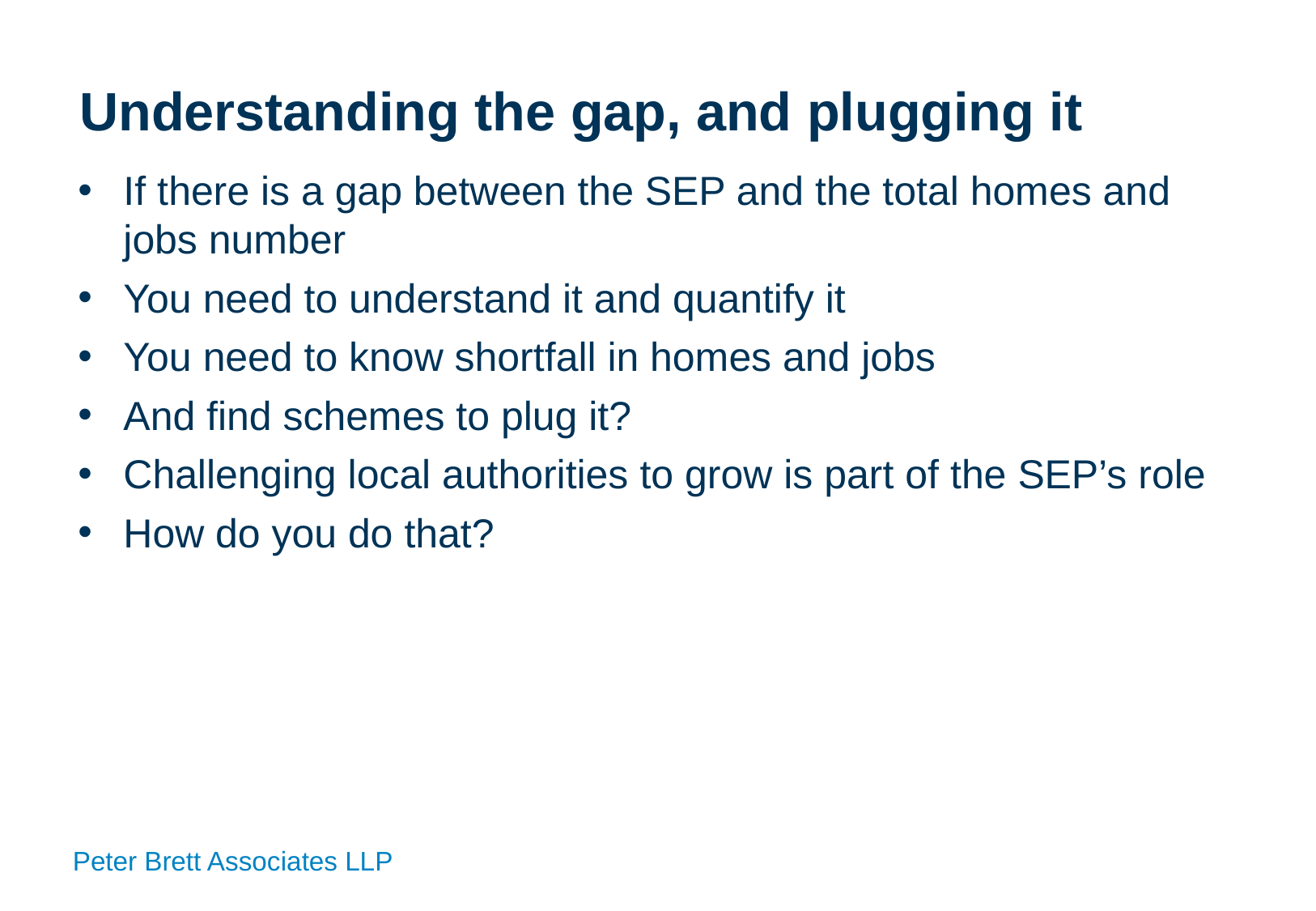

# Understanding the gap, and plugging it
If there is a gap between the SEP and the total homes and jobs number
You need to understand it and quantify it
You need to know shortfall in homes and jobs
And find schemes to plug it?
Challenging local authorities to grow is part of the SEP’s role
How do you do that?